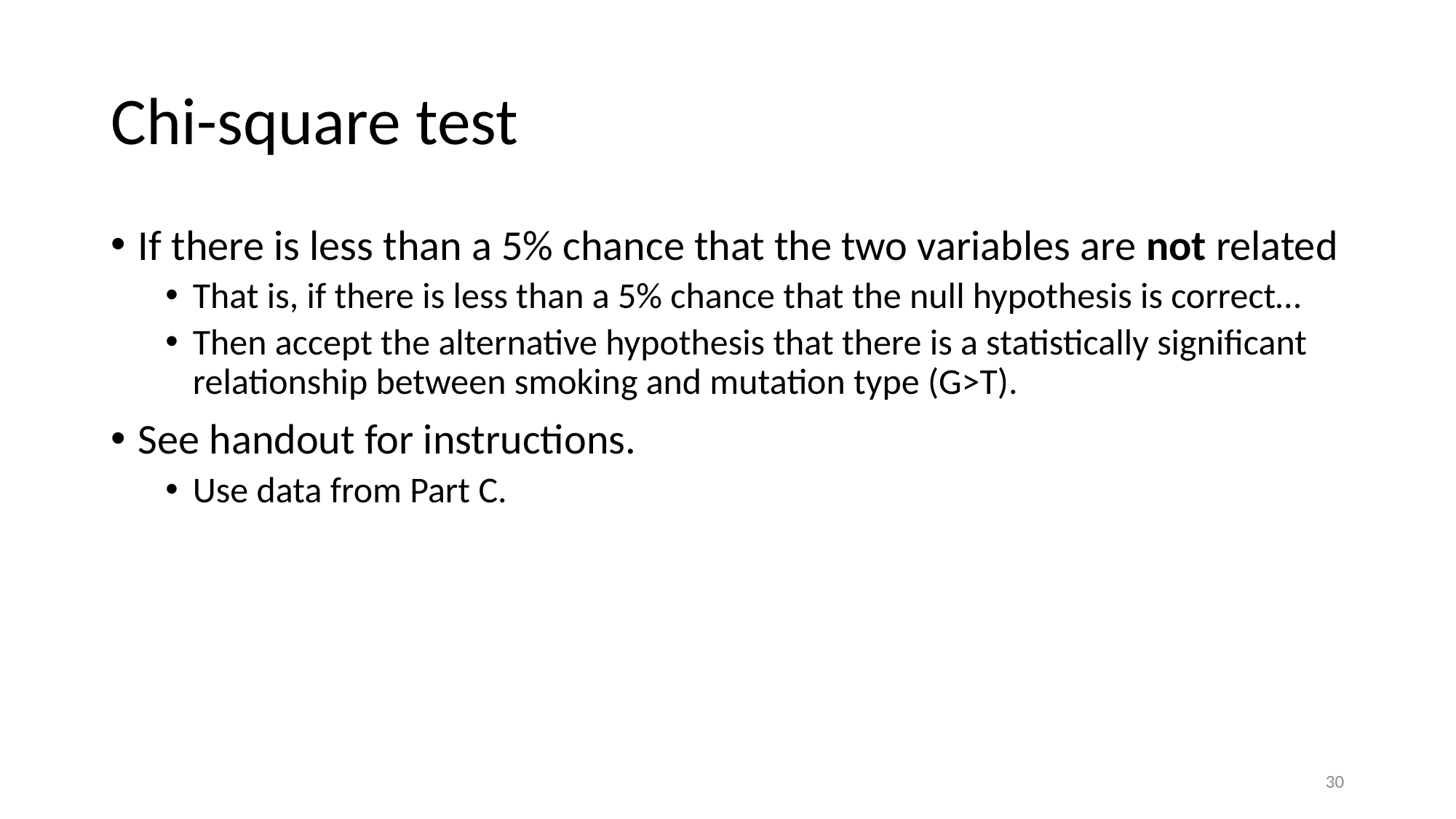

# Chi-square test
If there is less than a 5% chance that the two variables are not related
That is, if there is less than a 5% chance that the null hypothesis is correct…
Then accept the alternative hypothesis that there is a statistically significant relationship between smoking and mutation type (G>T).
See handout for instructions.
Use data from Part C.
30